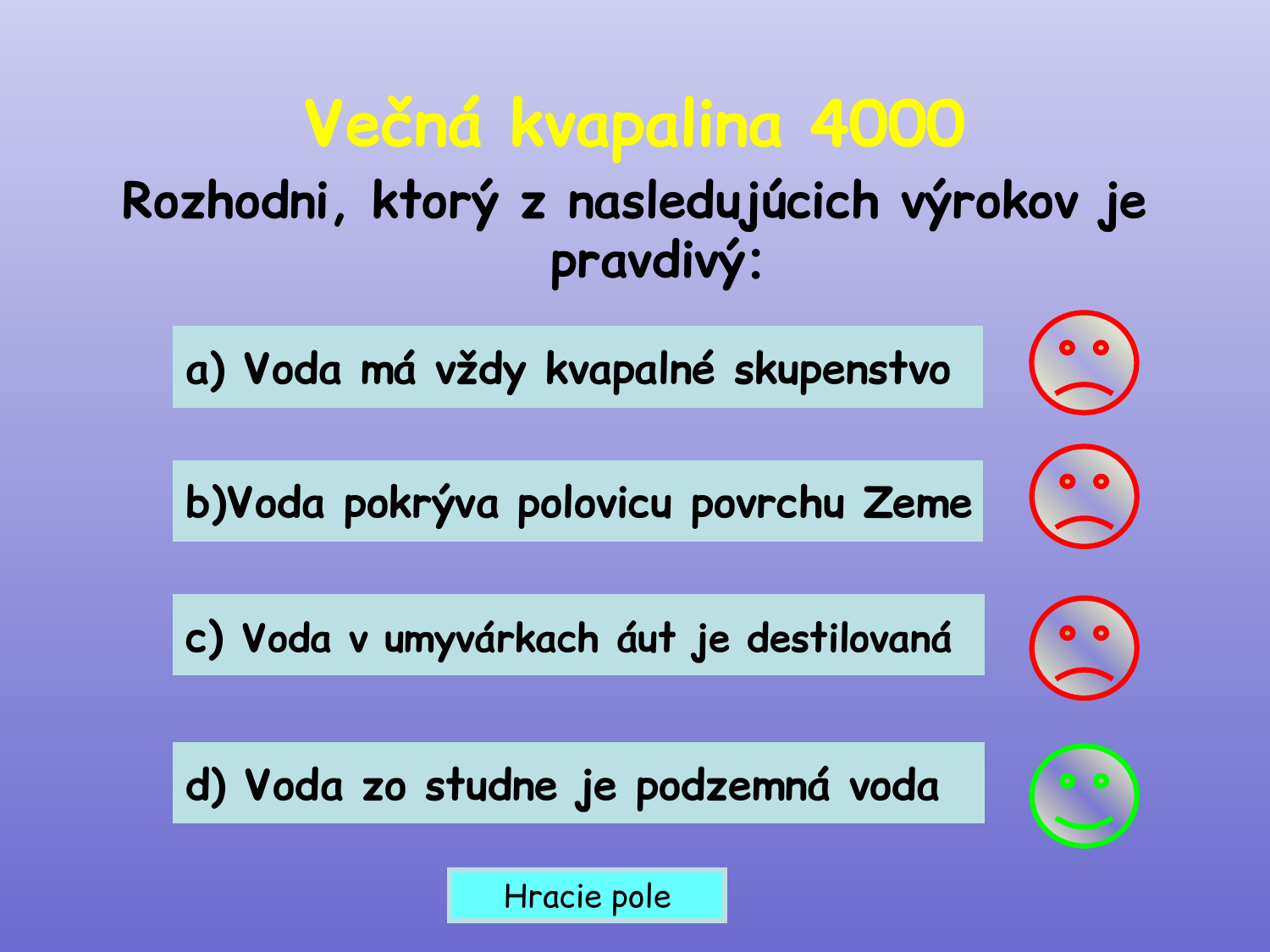

Večná kvapalina 4000
Rozhodni, ktorý z nasledujúcich výrokov je pravdivý:

a) Voda má vždy kvapalné skupenstvo

b)Voda pokrýva polovicu povrchu Zeme
c) Voda v umyvárkach áut je destilovaná

d) Voda zo studne je podzemná voda

Hracie pole